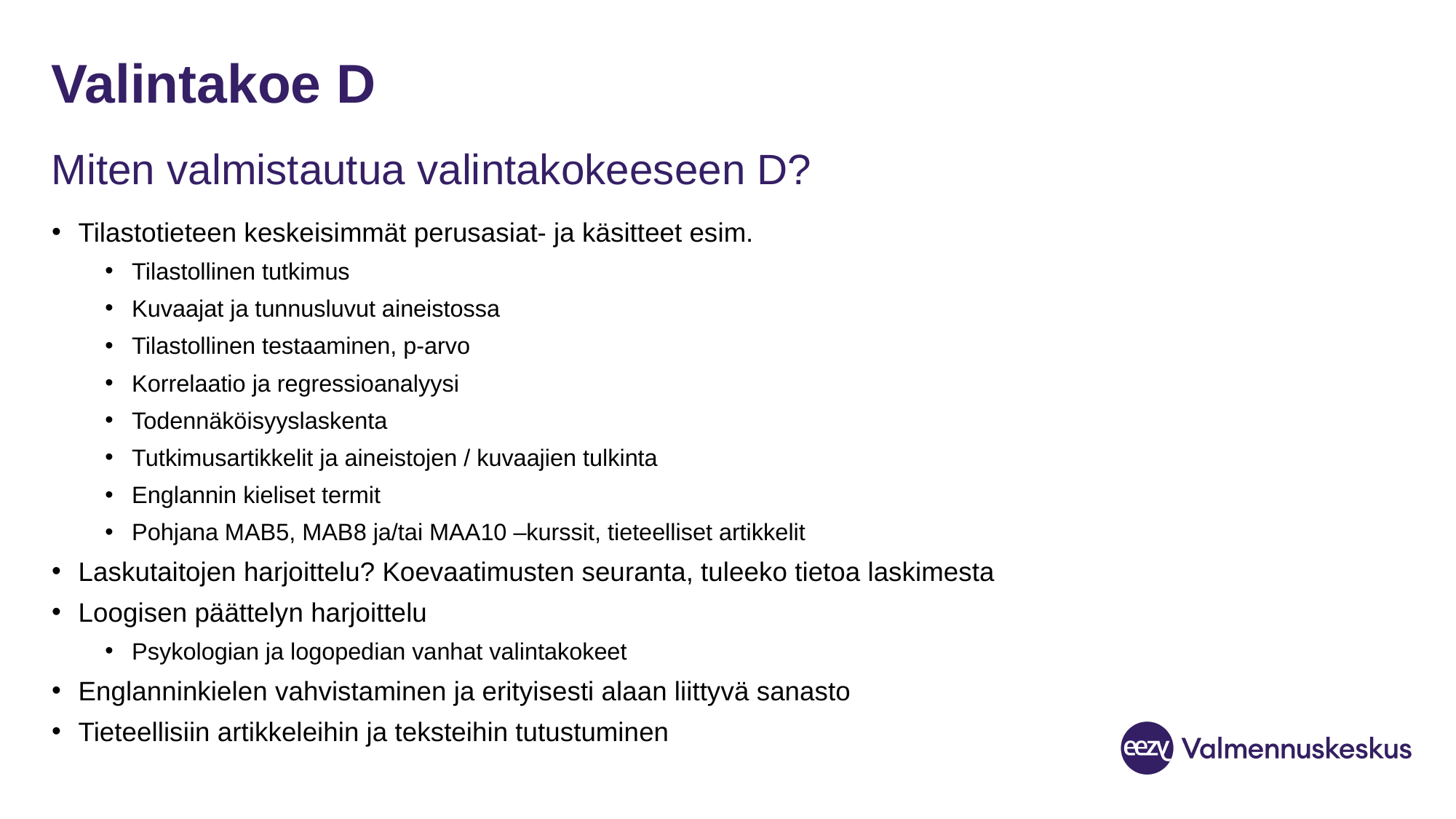

# Valintakoe D
Miten valmistautua valintakokeeseen D?
Tilastotieteen keskeisimmät perusasiat- ja käsitteet esim.
Tilastollinen tutkimus
Kuvaajat ja tunnusluvut aineistossa
Tilastollinen testaaminen, p-arvo
Korrelaatio ja regressioanalyysi
Todennäköisyyslaskenta
Tutkimusartikkelit ja aineistojen / kuvaajien tulkinta
Englannin kieliset termit
Pohjana MAB5, MAB8 ja/tai MAA10 –kurssit, tieteelliset artikkelit
Laskutaitojen harjoittelu? Koevaatimusten seuranta, tuleeko tietoa laskimesta
Loogisen päättelyn harjoittelu
Psykologian ja logopedian vanhat valintakokeet
Englanninkielen vahvistaminen ja erityisesti alaan liittyvä sanasto
Tieteellisiin artikkeleihin ja teksteihin tutustuminen